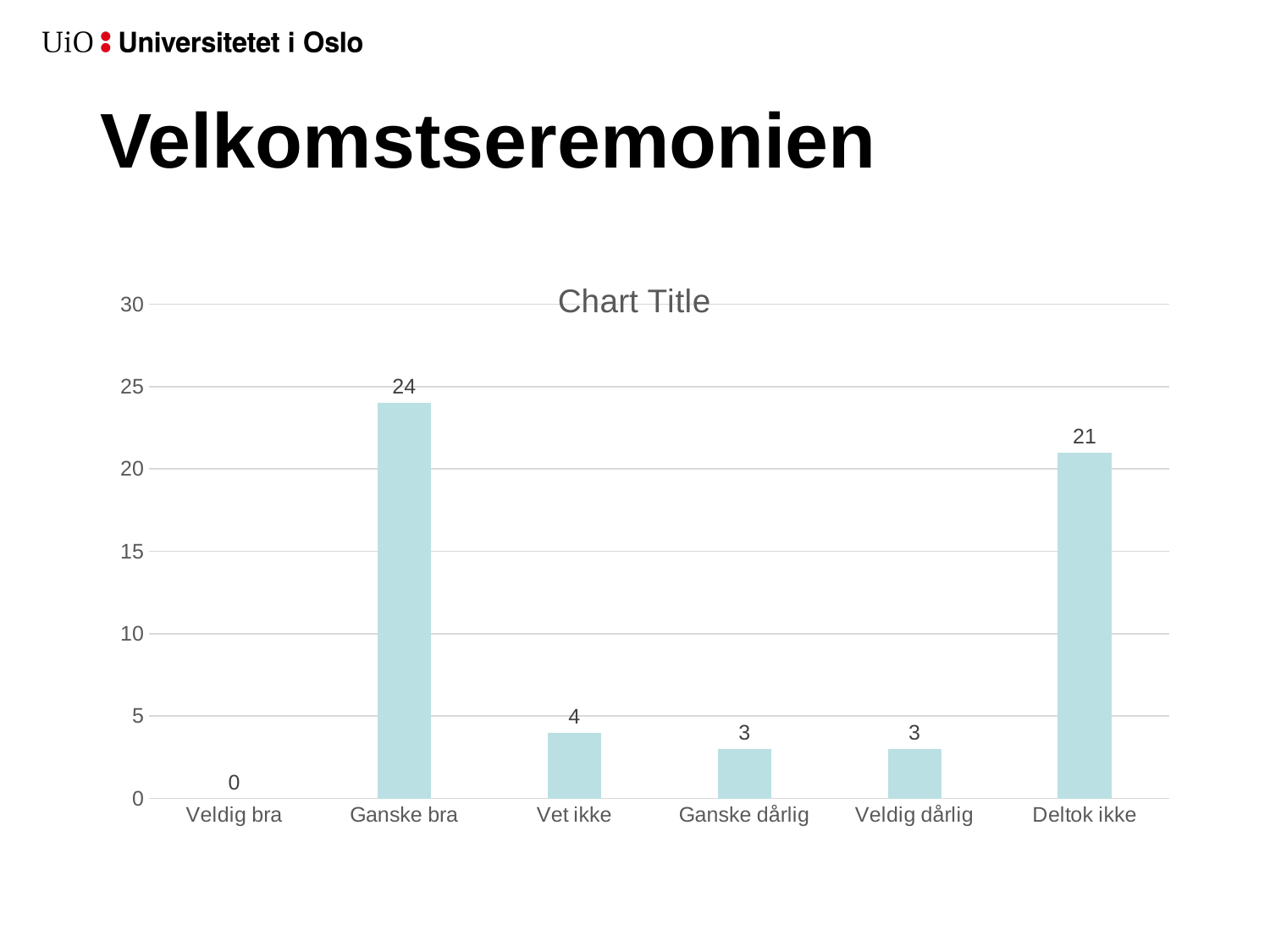

# Velkomstseremonien

### Chart:

| Category |  |
|---|---|
| Veldig bra | 0.0 |
| Ganske bra | 24.0 |
| Vet ikke | 4.0 |
| Ganske dårlig | 3.0 |
| Veldig dårlig | 3.0 |
| Deltok ikke | 21.0 |